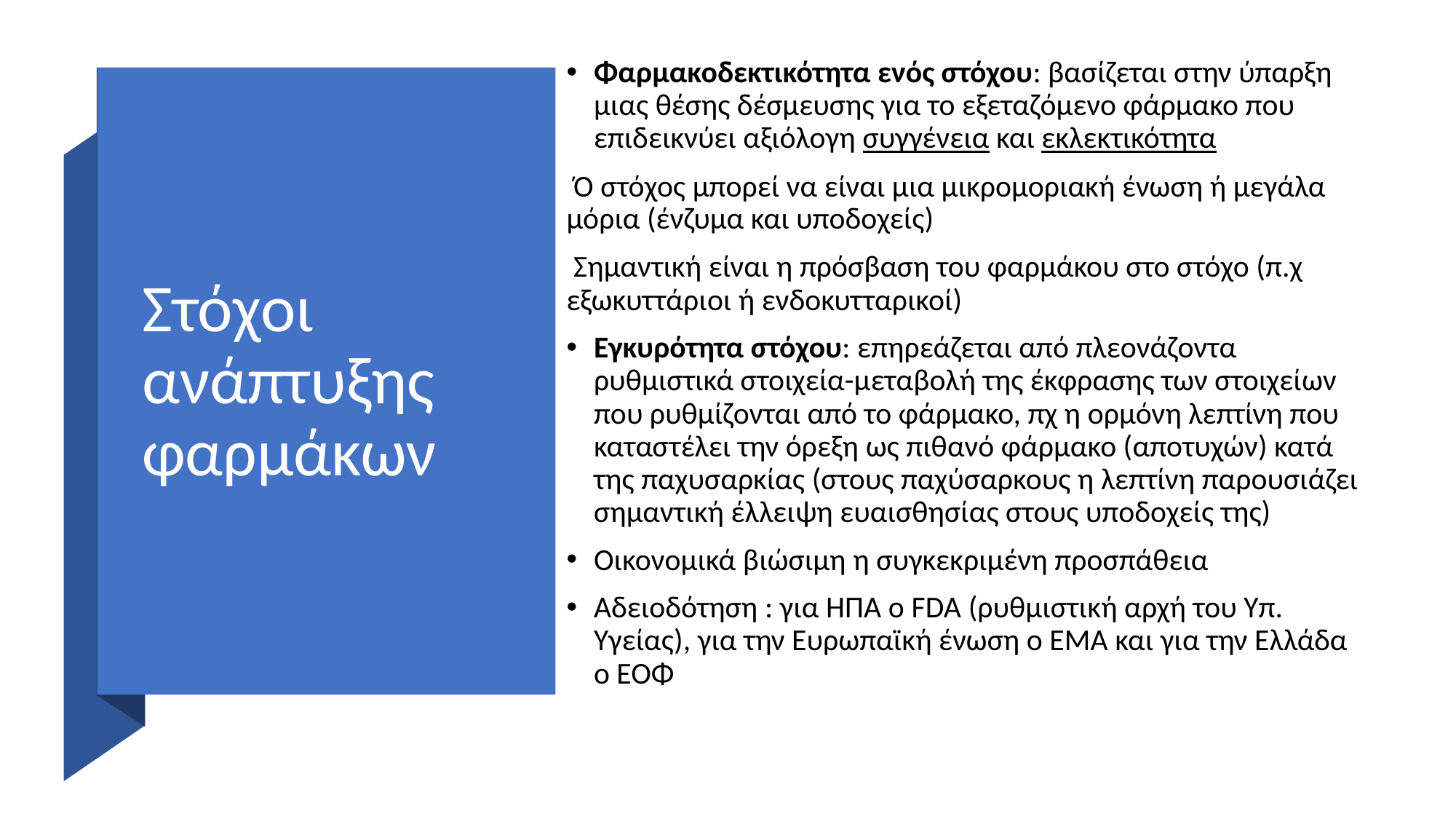

Φαρμακοδεκτικότητα ενός στόχου: βασίζεται στην ύπαρξη μιας θέσης δέσμευσης για το εξεταζόμενο φάρμακο που επιδεικνύει αξιόλογη συγγένεια και εκλεκτικότητα
 Ό στόχος μπορεί να είναι μια μικρομοριακή ένωση ή μεγάλα μόρια (ένζυμα και υποδοχείς)
 Σημαντική είναι η πρόσβαση του φαρμάκου στο στόχο (π.χ εξωκυττάριοι ή ενδοκυτταρικοί)
Εγκυρότητα στόχου: επηρεάζεται από πλεονάζοντα ρυθμιστικά στοιχεία-μεταβολή της έκφρασης των στοιχείων που ρυθμίζονται από το φάρμακο, πχ η ορμόνη λεπτίνη που καταστέλει την όρεξη ως πιθανό φάρμακο (αποτυχών) κατά της παχυσαρκίας (στους παχύσαρκους η λεπτίνη παρουσιάζει σημαντική έλλειψη ευαισθησίας στους υποδοχείς της)
Οικονομικά βιώσιμη η συγκεκριμένη προσπάθεια
Αδειοδότηση : για ΗΠΑ ο FDA (ρυθμιστική αρχή του Υπ. Υγείας), για την Ευρωπαϊκή ένωση ο ΕΜΑ και για την Ελλάδα ο ΕΟΦ

# Στόχοι ανάπτυξης φαρμάκων